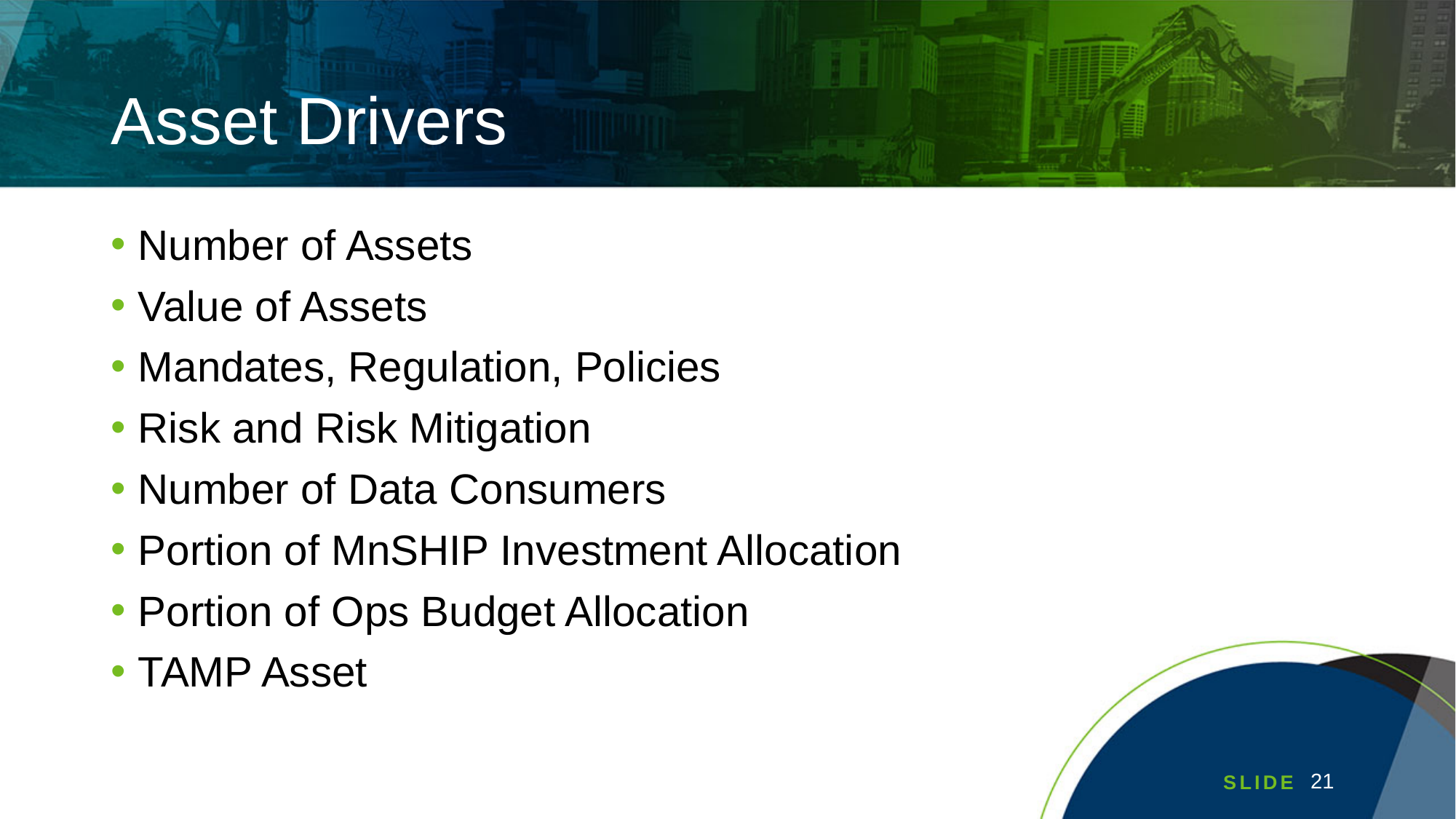

# Asset Drivers
Number of Assets
Value of Assets
Mandates, Regulation, Policies
Risk and Risk Mitigation
Number of Data Consumers
Portion of MnSHIP Investment Allocation
Portion of Ops Budget Allocation
TAMP Asset

21